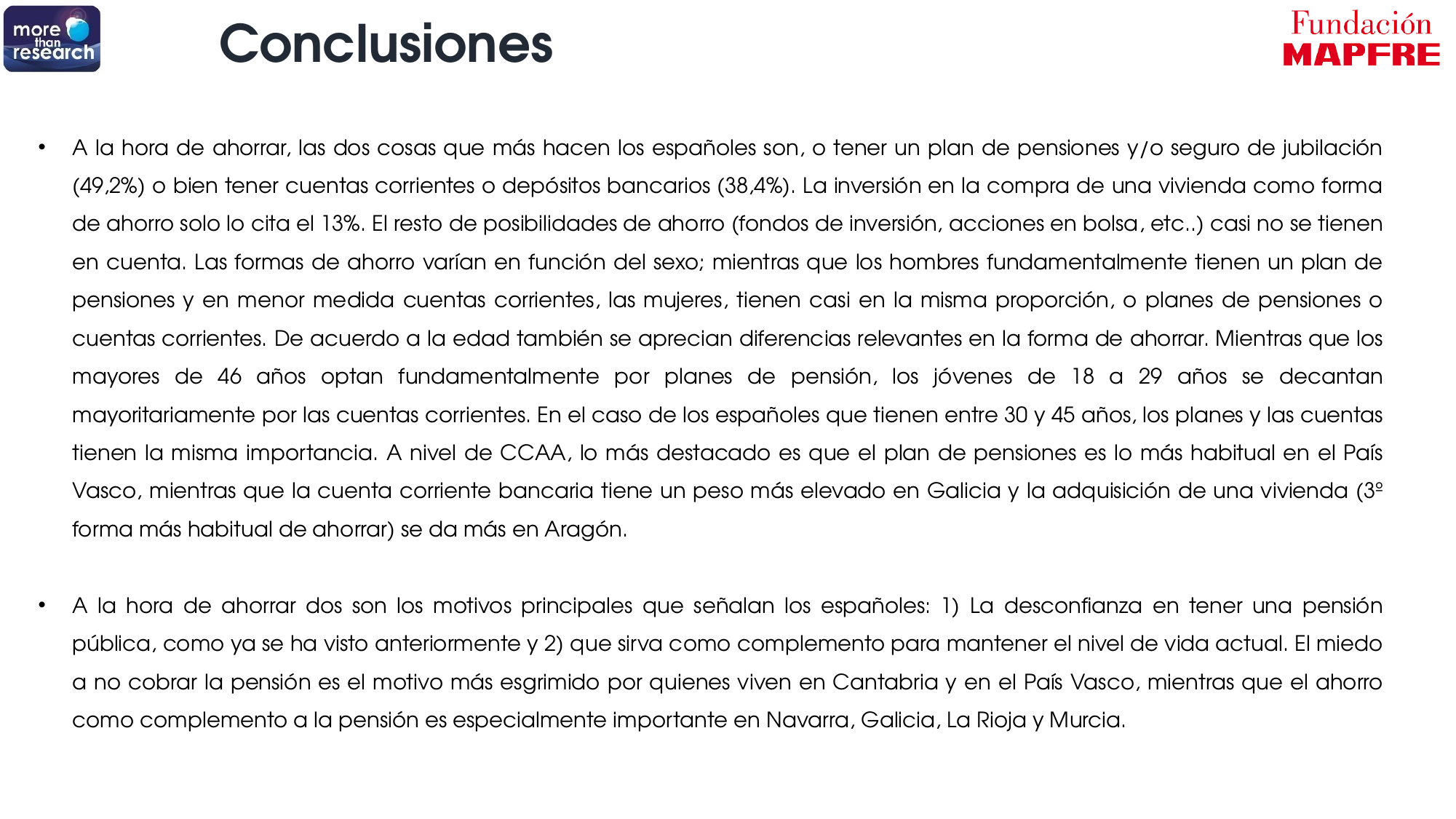

Conclusiones
A la hora de ahorrar, las dos cosas que más hacen los españoles son, o tener un plan de pensiones y/o seguro de jubilación (49,2%) o bien tener cuentas corrientes o depósitos bancarios (38,4%). La inversión en la compra de una vivienda como forma de ahorro solo lo cita el 13%. El resto de posibilidades de ahorro (fondos de inversión, acciones en bolsa, etc..) casi no se tienen en cuenta. Las formas de ahorro varían en función del sexo; mientras que los hombres fundamentalmente tienen un plan de pensiones y en menor medida cuentas corrientes, las mujeres, tienen casi en la misma proporción, o planes de pensiones o cuentas corrientes. De acuerdo a la edad también se aprecian diferencias relevantes en la forma de ahorrar. Mientras que los mayores de 46 años optan fundamentalmente por planes de pensión, los jóvenes de 18 a 29 años se decantan mayoritariamente por las cuentas corrientes. En el caso de los españoles que tienen entre 30 y 45 años, los planes y las cuentas tienen la misma importancia. A nivel de CCAA, lo más destacado es que el plan de pensiones es lo más habitual en el País Vasco, mientras que la cuenta corriente bancaria tiene un peso más elevado en Galicia y la adquisición de una vivienda (3º forma más habitual de ahorrar) se da más en Aragón.

A la hora de ahorrar dos son los motivos principales que señalan los españoles: 1) La desconfianza en tener una pensión pública, como ya se ha visto anteriormente y 2) que sirva como complemento para mantener el nivel de vida actual. El miedo a no cobrar la pensión es el motivo más esgrimido por quienes viven en Cantabria y en el País Vasco, mientras que el ahorro como complemento a la pensión es especialmente importante en Navarra, Galicia, La Rioja y Murcia.